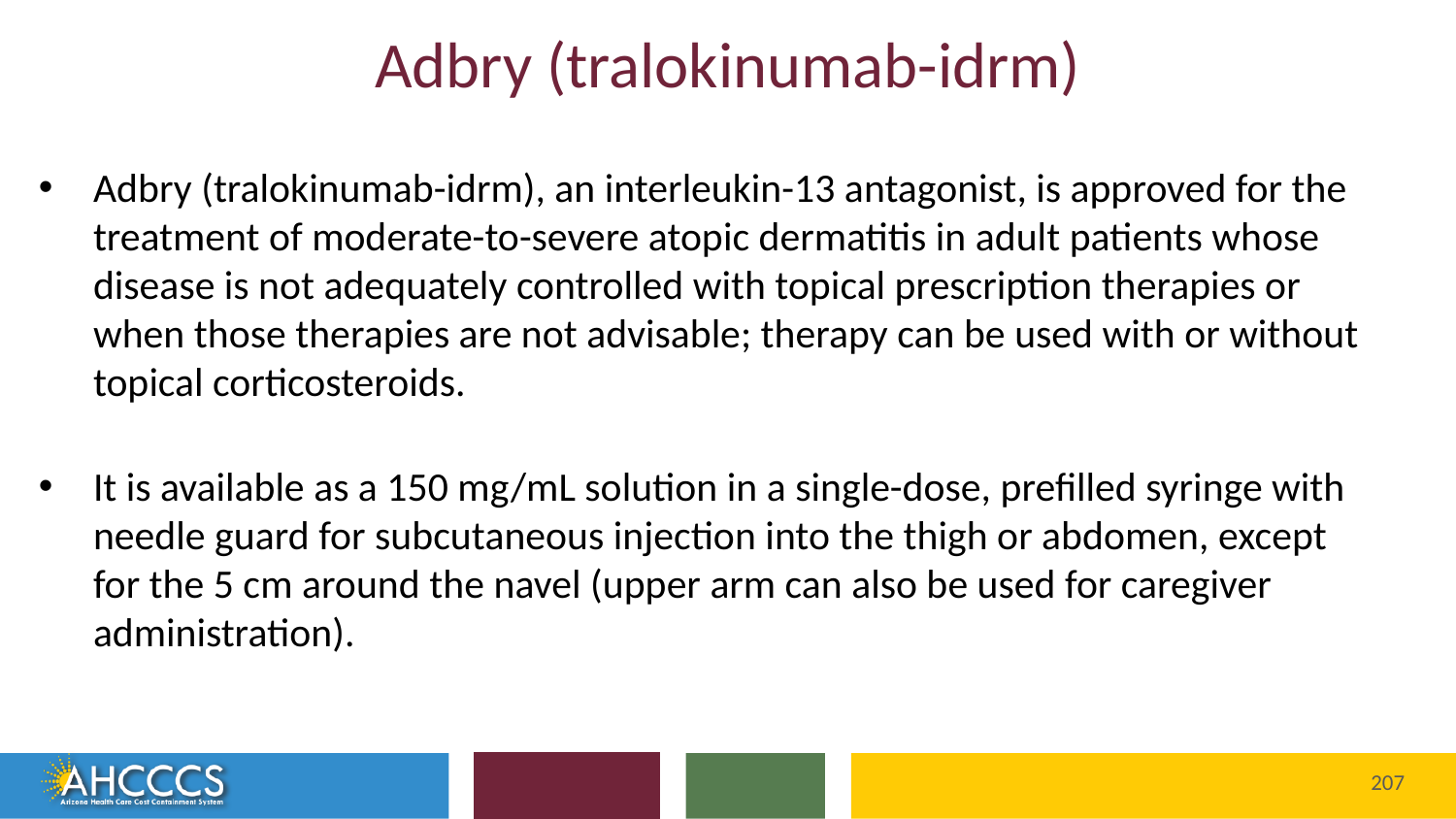

# Adbry (tralokinumab-idrm)
Adbry (tralokinumab-idrm), an interleukin-13 antagonist, is approved for the treatment of moderate-to-severe atopic dermatitis in adult patients whose disease is not adequately controlled with topical prescription therapies or when those therapies are not advisable; therapy can be used with or without topical corticosteroids.

It is available as a 150 mg/mL solution in a single-dose, prefilled syringe with needle guard for subcutaneous injection into the thigh or abdomen, except for the 5 cm around the navel (upper arm can also be used for caregiver administration).